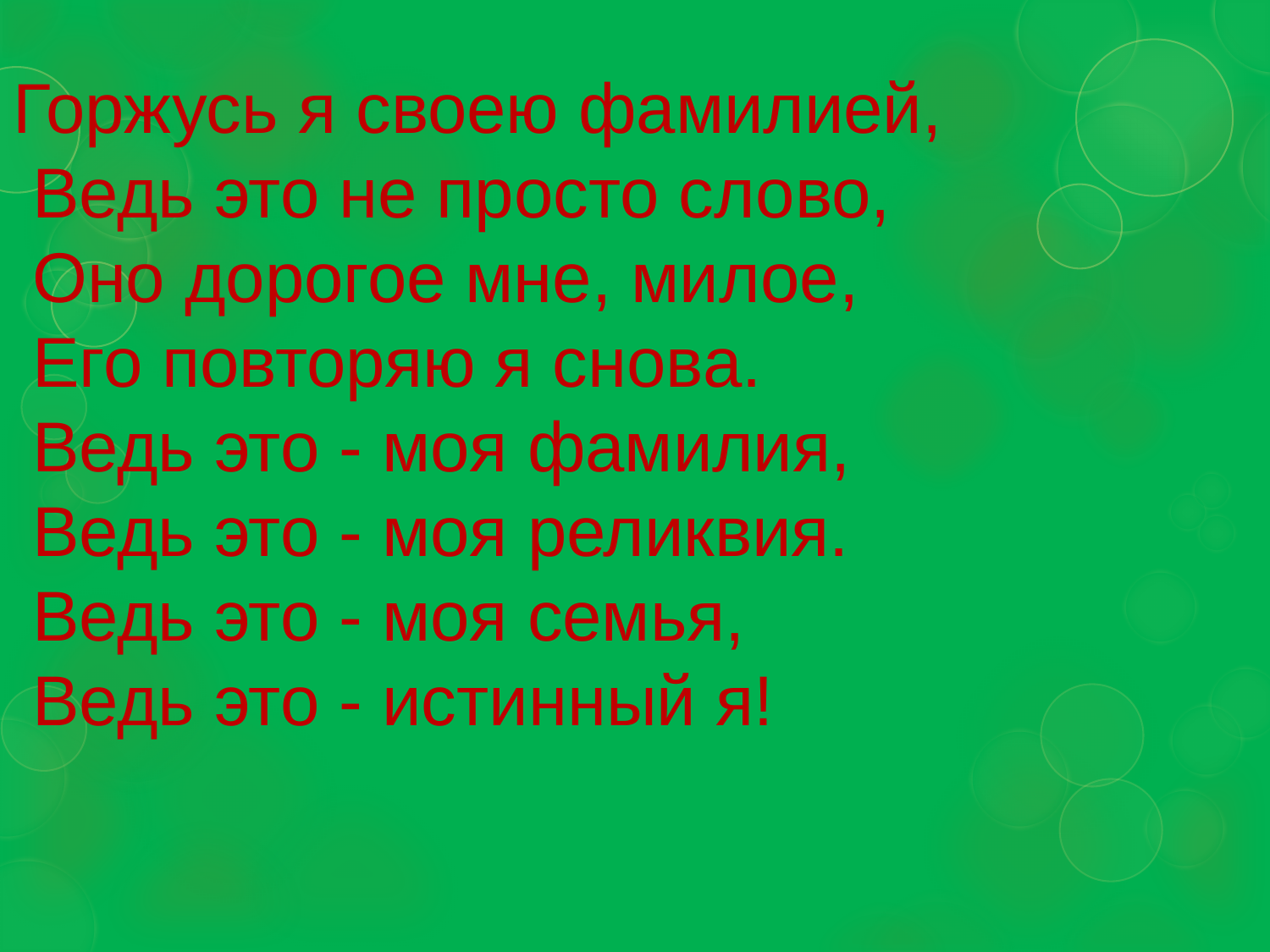

Горжусь я своею фамилией,
 Ведь это не просто слово,
 Оно дорогое мне, милое,
 Его повторяю я снова.
 Ведь это - моя фамилия,
 Ведь это - моя реликвия.
 Ведь это - моя семья,
 Ведь это - истинный я!